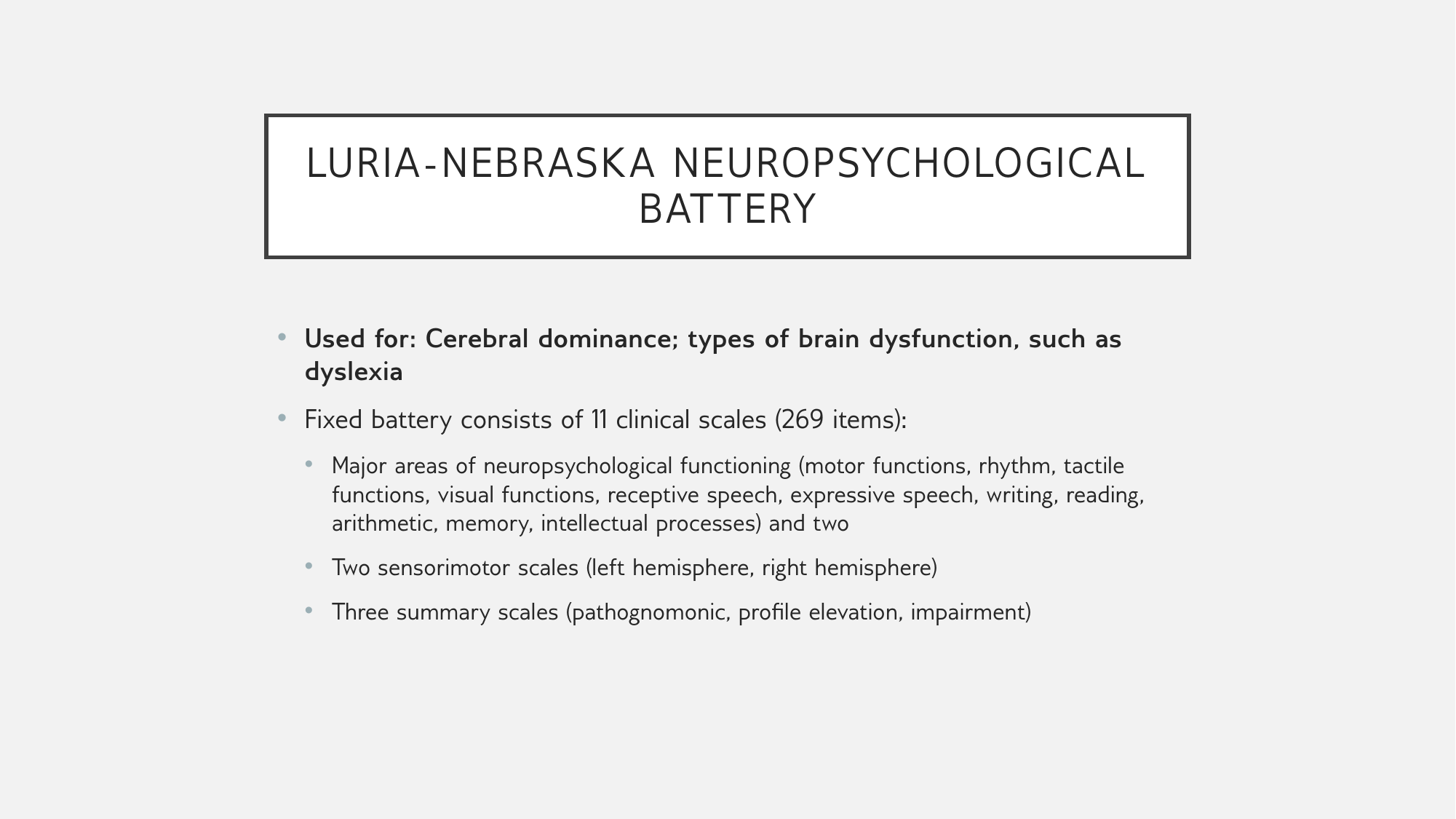

# Luria-Nebraska Neuropsychological Battery
Used for: Cerebral dominance; types of brain dysfunction, such as dyslexia
Fixed battery consists of 11 clinical scales (269 items):
Major areas of neuropsychological functioning (motor functions, rhythm, tactile functions, visual functions, receptive speech, expressive speech, writing, reading, arithmetic, memory, intellectual processes) and two
Two sensorimotor scales (left hemisphere, right hemisphere)
Three summary scales (pathognomonic, profile elevation, impairment)